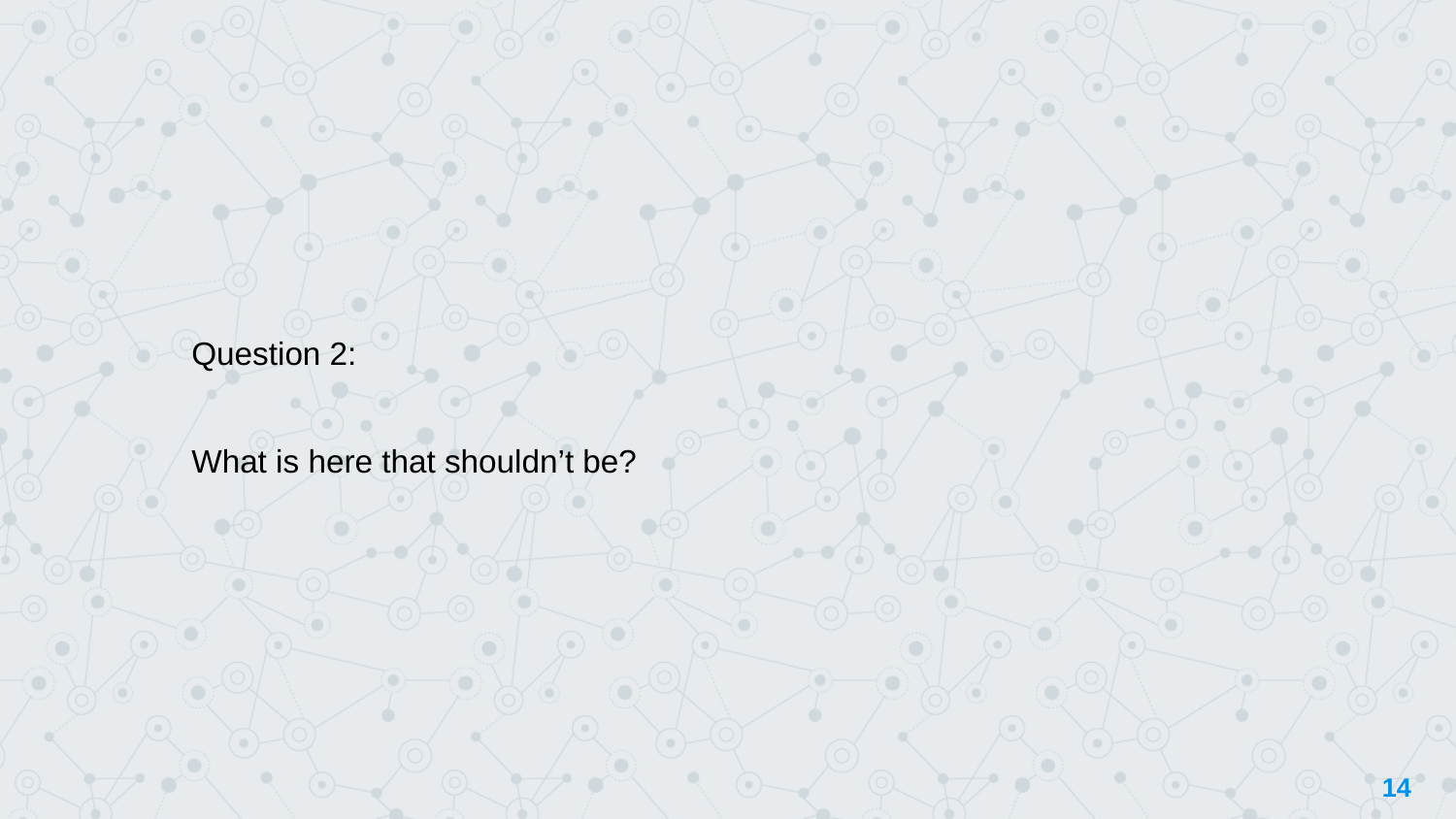

Question 2:

What is here that shouldn’t be?

14